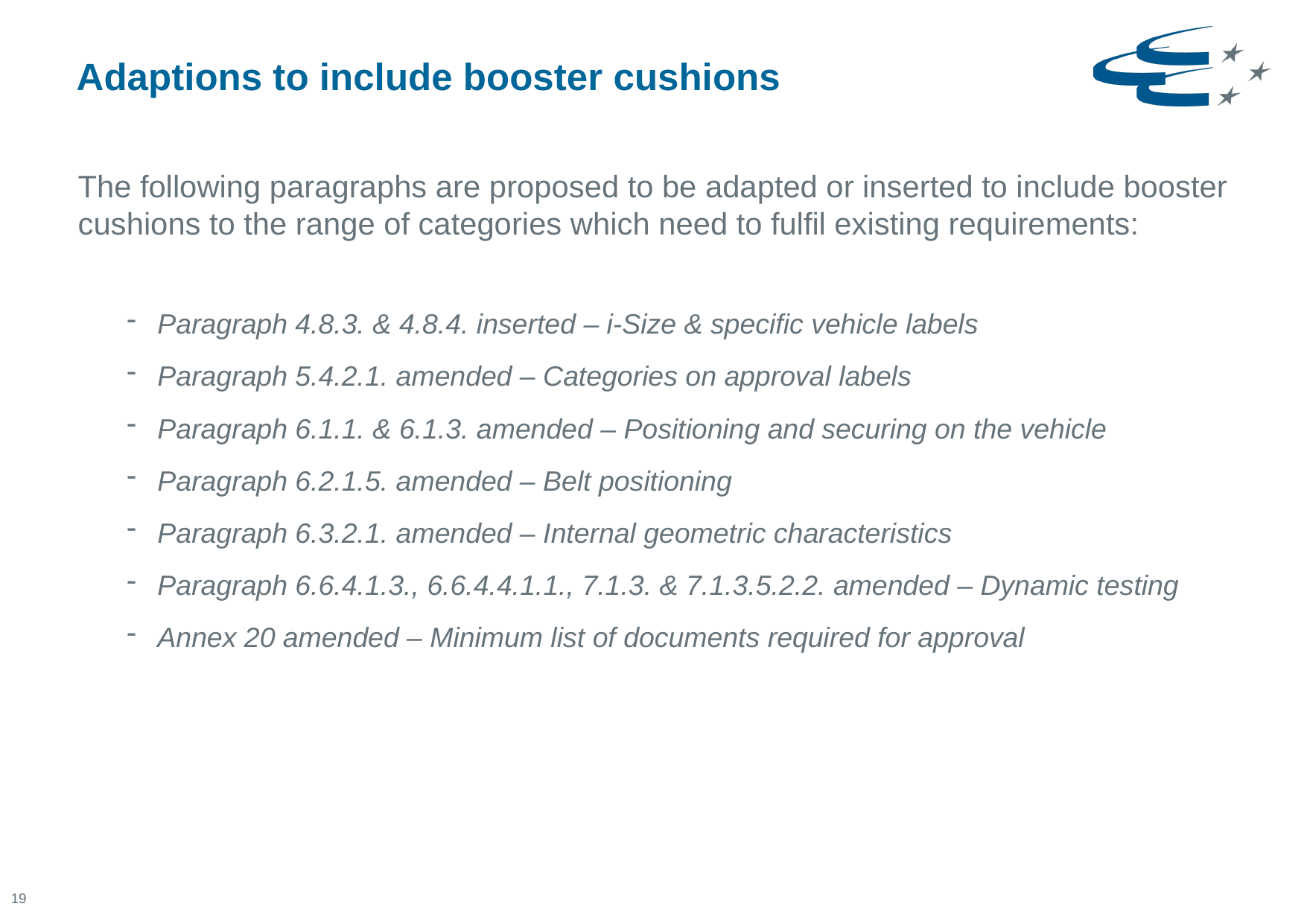

# Adaptions to include booster cushions
The following paragraphs are proposed to be adapted or inserted to include booster cushions to the range of categories which need to fulfil existing requirements:

Paragraph 4.8.3. & 4.8.4. inserted – i-Size & specific vehicle labels
Paragraph 5.4.2.1. amended – Categories on approval labels
Paragraph 6.1.1. & 6.1.3. amended – Positioning and securing on the vehicle
Paragraph 6.2.1.5. amended – Belt positioning
Paragraph 6.3.2.1. amended – Internal geometric characteristics
Paragraph 6.6.4.1.3., 6.6.4.4.1.1., 7.1.3. & 7.1.3.5.2.2. amended – Dynamic testing
Annex 20 amended – Minimum list of documents required for approval

19